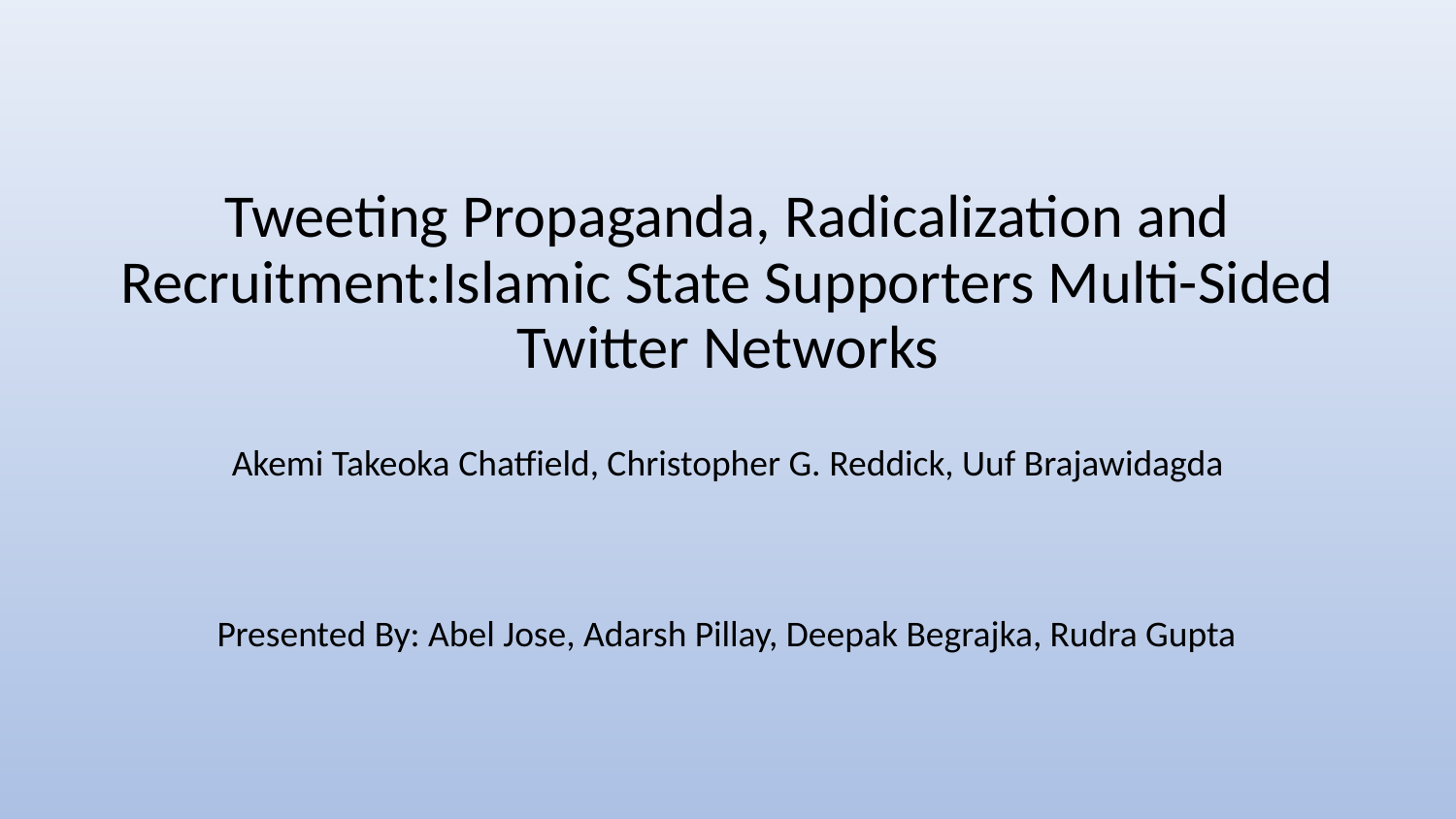

# Tweeting Propaganda, Radicalization and Recruitment:Islamic State Supporters Multi-Sided Twitter Networks
Akemi Takeoka Chatfield, Christopher G. Reddick, Uuf Brajawidagda
Presented By: Abel Jose, Adarsh Pillay, Deepak Begrajka, Rudra Gupta